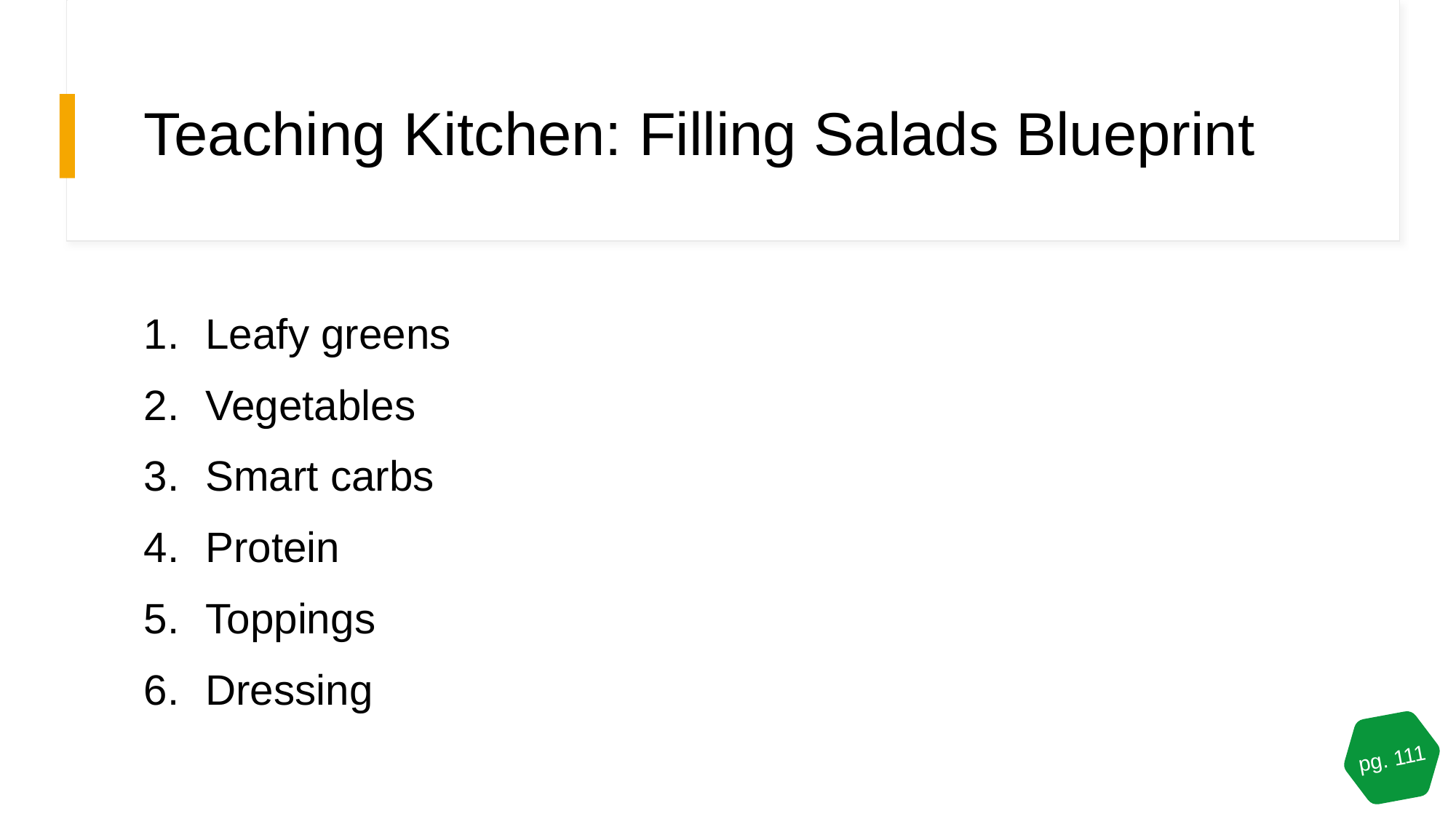

# Teaching Kitchen: Filling Salads Blueprint
Leafy greens
Vegetables
Smart carbs
Protein
Toppings
Dressing
pg. 111